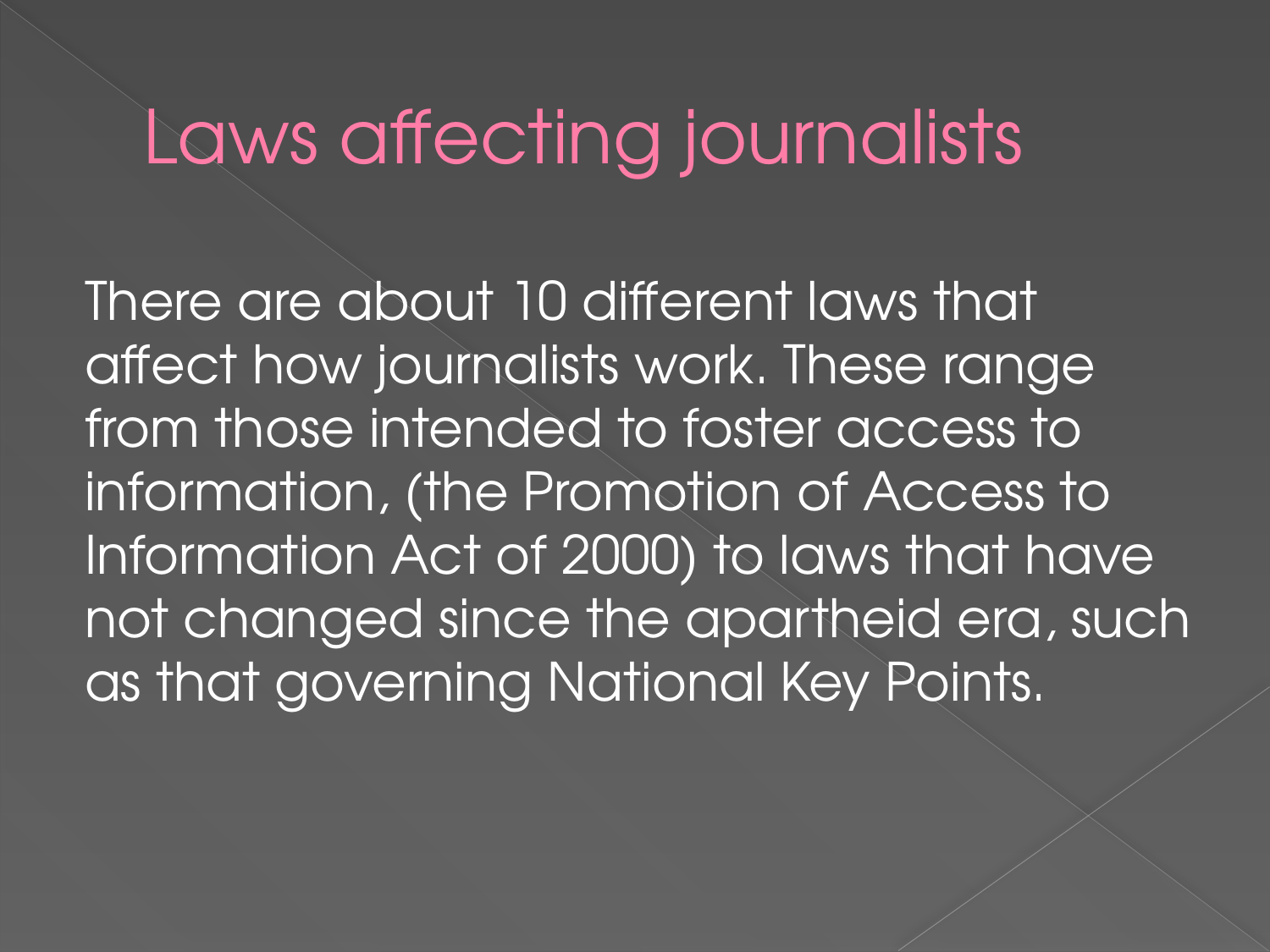

# Laws affecting journalists
There are about 10 different laws that affect how journalists work. These range from those intended to foster access to information, (the Promotion of Access to Information Act of 2000) to laws that have not changed since the apartheid era, such as that governing National Key Points.